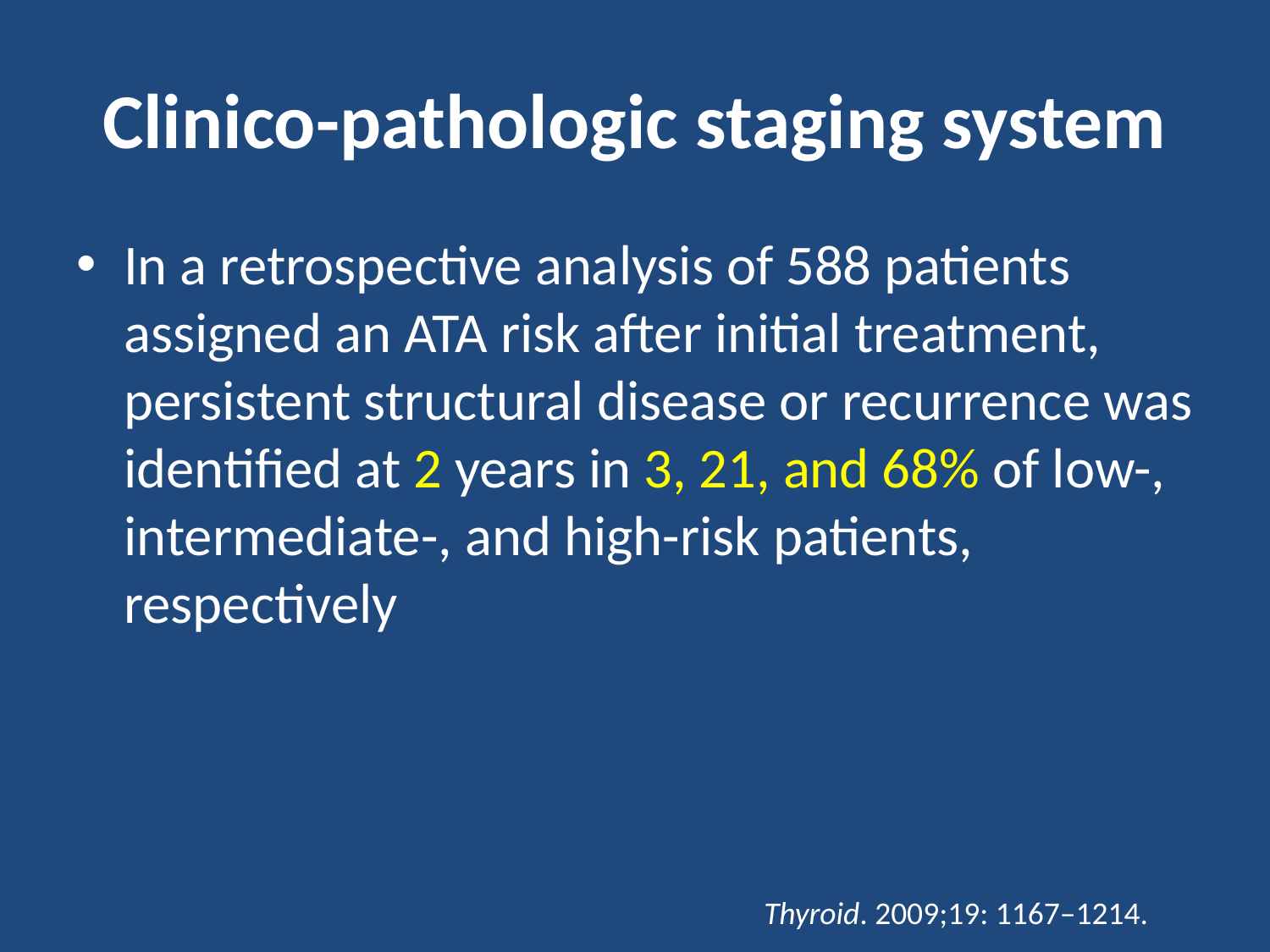

# Clinico-pathologic staging system
In a retrospective analysis of 588 patients assigned an ATA risk after initial treatment, persistent structural disease or recurrence was identified at 2 years in 3, 21, and 68% of low-, intermediate-, and high-risk patients, respectively
Thyroid. 2009;19: 1167–1214.